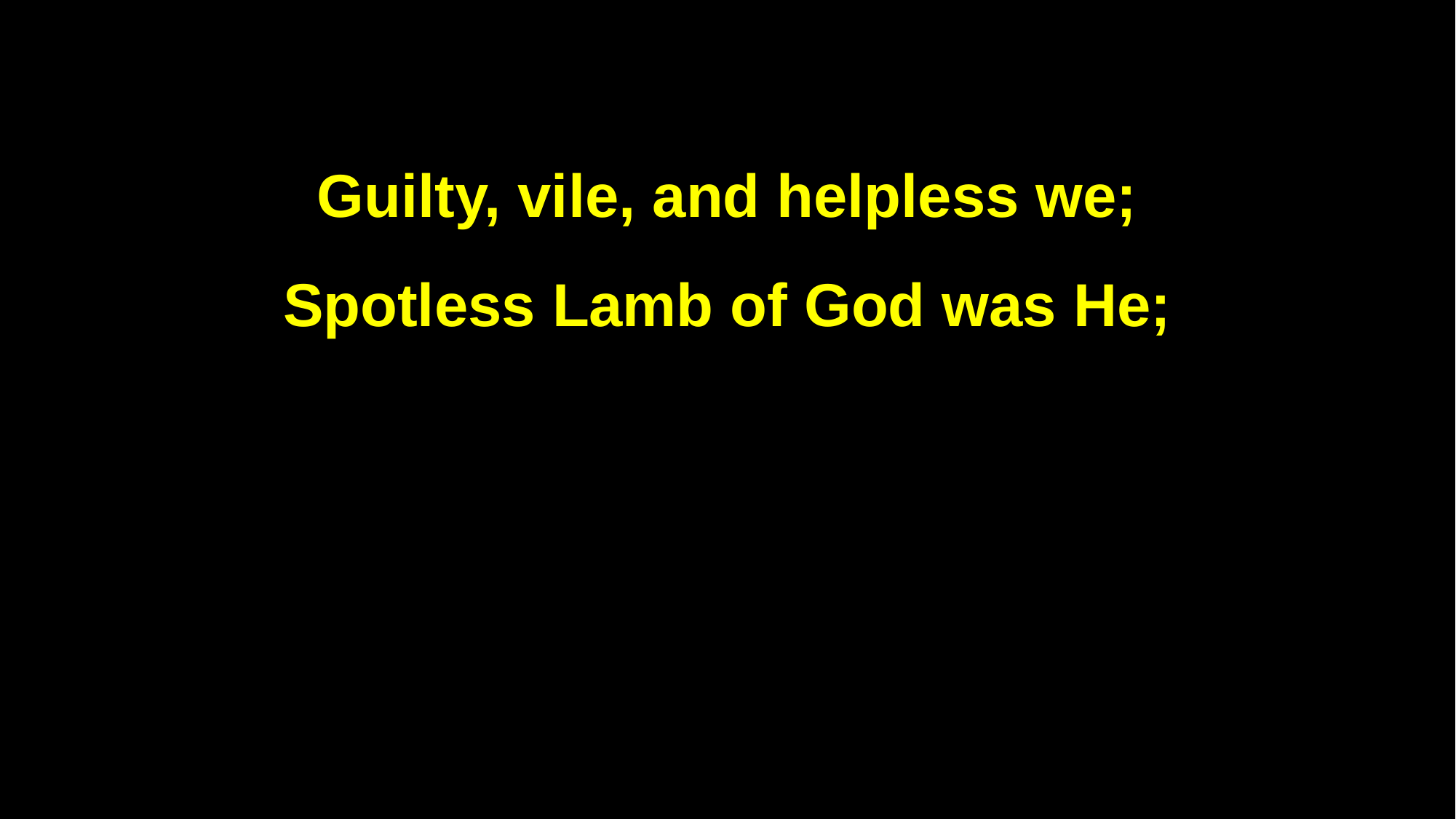

Guilty, vile, and helpless we;
Spotless Lamb of God was He;